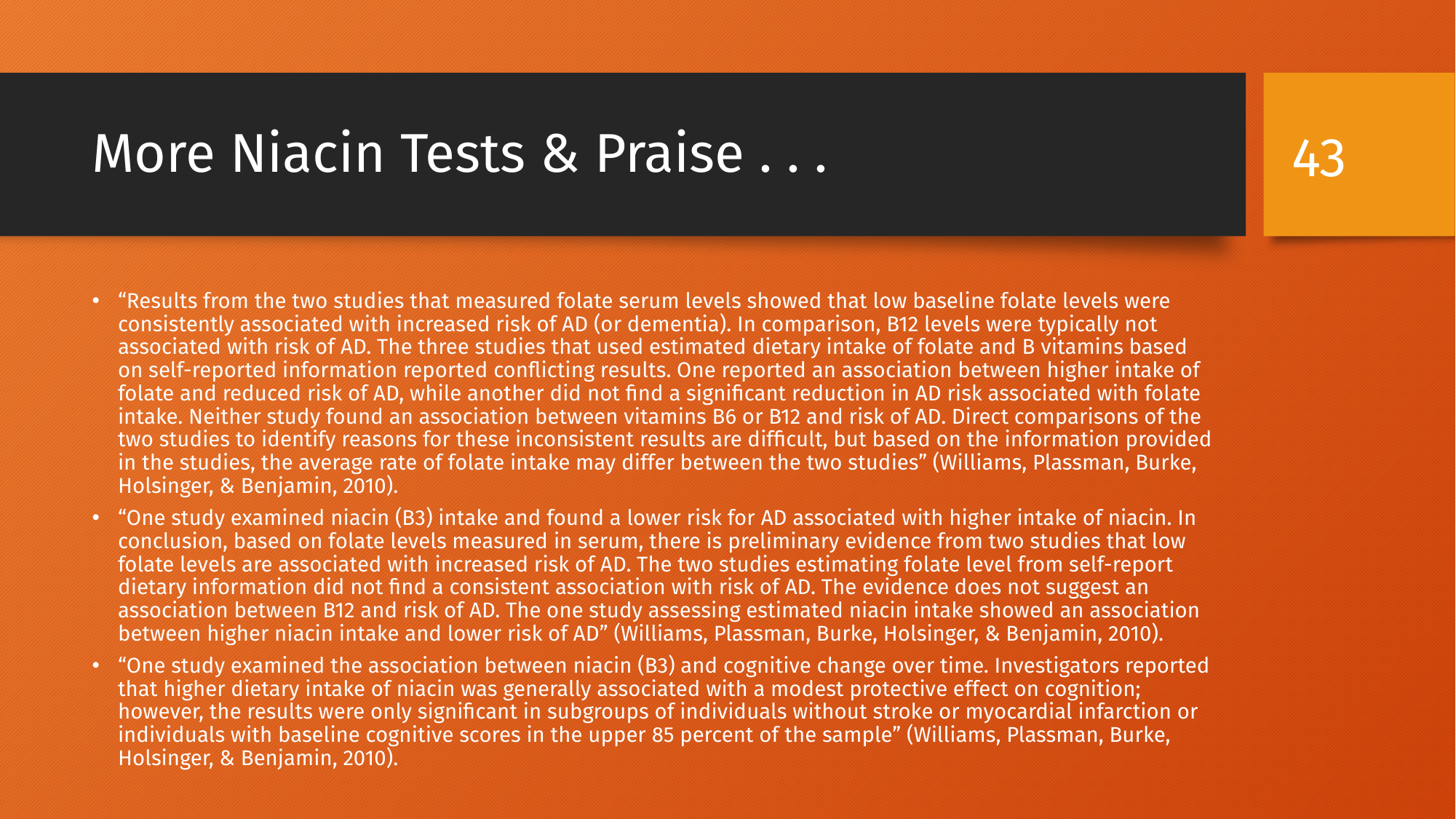

43
# More Niacin Tests & Praise . . .
“Results from the two studies that measured folate serum levels showed that low baseline folate levels were consistently associated with increased risk of AD (or dementia). In comparison, B12 levels were typically not associated with risk of AD. The three studies that used estimated dietary intake of folate and B vitamins based on self-reported information reported conflicting results. One reported an association between higher intake of folate and reduced risk of AD, while another did not find a significant reduction in AD risk associated with folate intake. Neither study found an association between vitamins B6 or B12 and risk of AD. Direct comparisons of the two studies to identify reasons for these inconsistent results are difficult, but based on the information provided in the studies, the average rate of folate intake may differ between the two studies” (Williams, Plassman, Burke, Holsinger, & Benjamin, 2010).
“One study examined niacin (B3) intake and found a lower risk for AD associated with higher intake of niacin. In conclusion, based on folate levels measured in serum, there is preliminary evidence from two studies that low folate levels are associated with increased risk of AD. The two studies estimating folate level from self-report dietary information did not find a consistent association with risk of AD. The evidence does not suggest an association between B12 and risk of AD. The one study assessing estimated niacin intake showed an association between higher niacin intake and lower risk of AD” (Williams, Plassman, Burke, Holsinger, & Benjamin, 2010).
“One study examined the association between niacin (B3) and cognitive change over time. Investigators reported that higher dietary intake of niacin was generally associated with a modest protective effect on cognition; however, the results were only significant in subgroups of individuals without stroke or myocardial infarction or individuals with baseline cognitive scores in the upper 85 percent of the sample” (Williams, Plassman, Burke, Holsinger, & Benjamin, 2010).